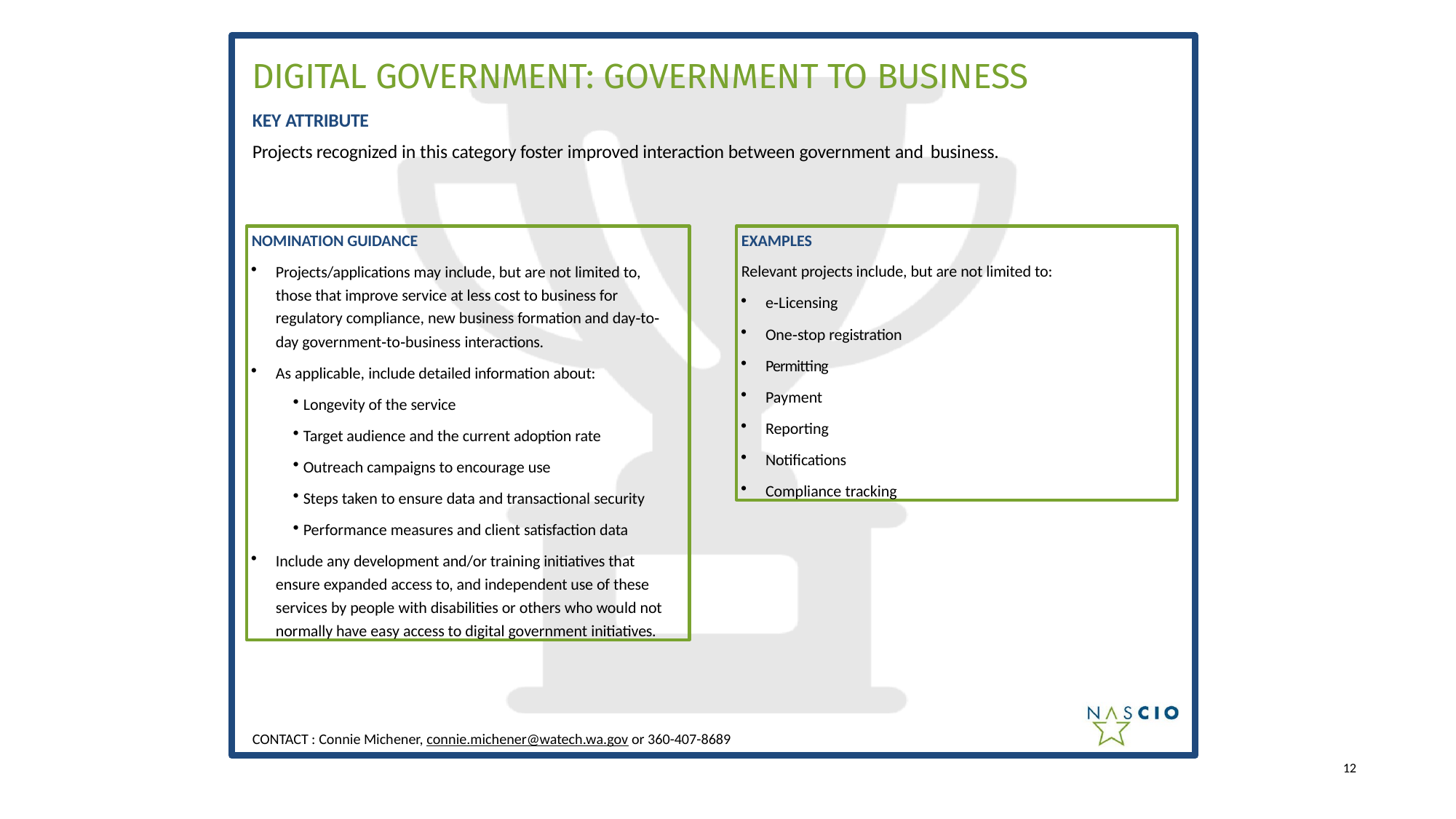

# DIGITAL GOVERNMENT: GOVERNMENT TO BUSINESS
KEY ATTRIBUTE
Projects recognized in this category foster improved interaction between government and business.
NOMINATION GUIDANCE
Projects/applications may include, but are not limited to,  those that improve service at less cost to business for  regulatory compliance, new business formation and day‐to‐  day government‐to‐business interactions.
As applicable, include detailed information about:
Longevity of the service
Target audience and the current adoption rate
Outreach campaigns to encourage use
Steps taken to ensure data and transactional security
Performance measures and client satisfaction data
Include any development and/or training initiatives that  ensure expanded access to, and independent use of these  services by people with disabilities or others who would not  normally have easy access to digital government initiatives.
EXAMPLES
Relevant projects include, but are not limited to:
e‐Licensing
One‐stop registration
Permitting
Payment
Reporting
Notiﬁcations
Compliance tracking

CONTACT : Connie Michener, connie.michener@watech.wa.gov or 360-407-8689
12